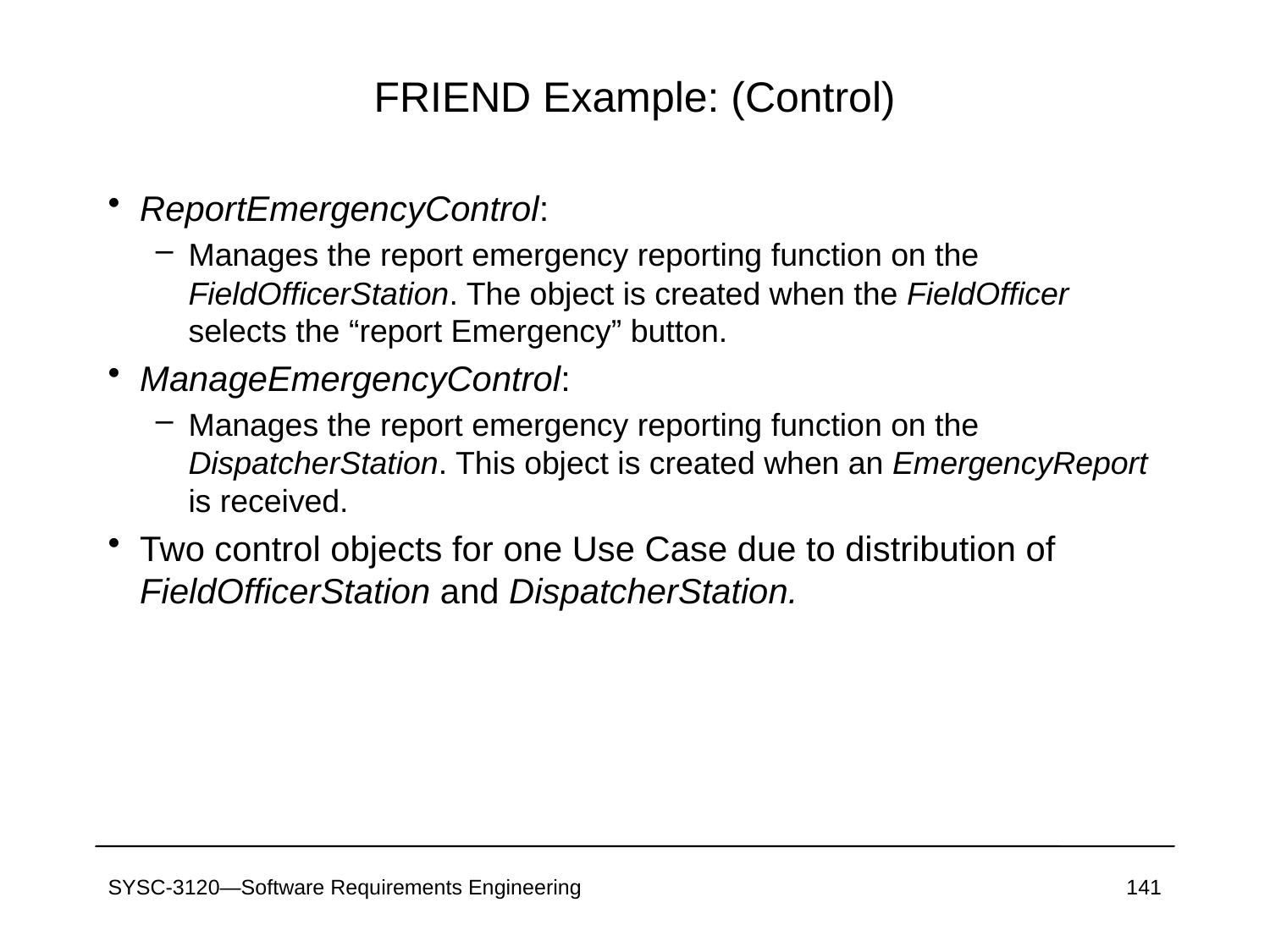

# FRIEND Example: (Control)
ReportEmergencyControl:
Manages the report emergency reporting function on the FieldOfficerStation. The object is created when the FieldOfficer selects the “report Emergency” button.
ManageEmergencyControl:
Manages the report emergency reporting function on the DispatcherStation. This object is created when an EmergencyReport is received.
Two control objects for one Use Case due to distribution of FieldOfficerStation and DispatcherStation.

SYSC-3120—Software Requirements Engineering
141